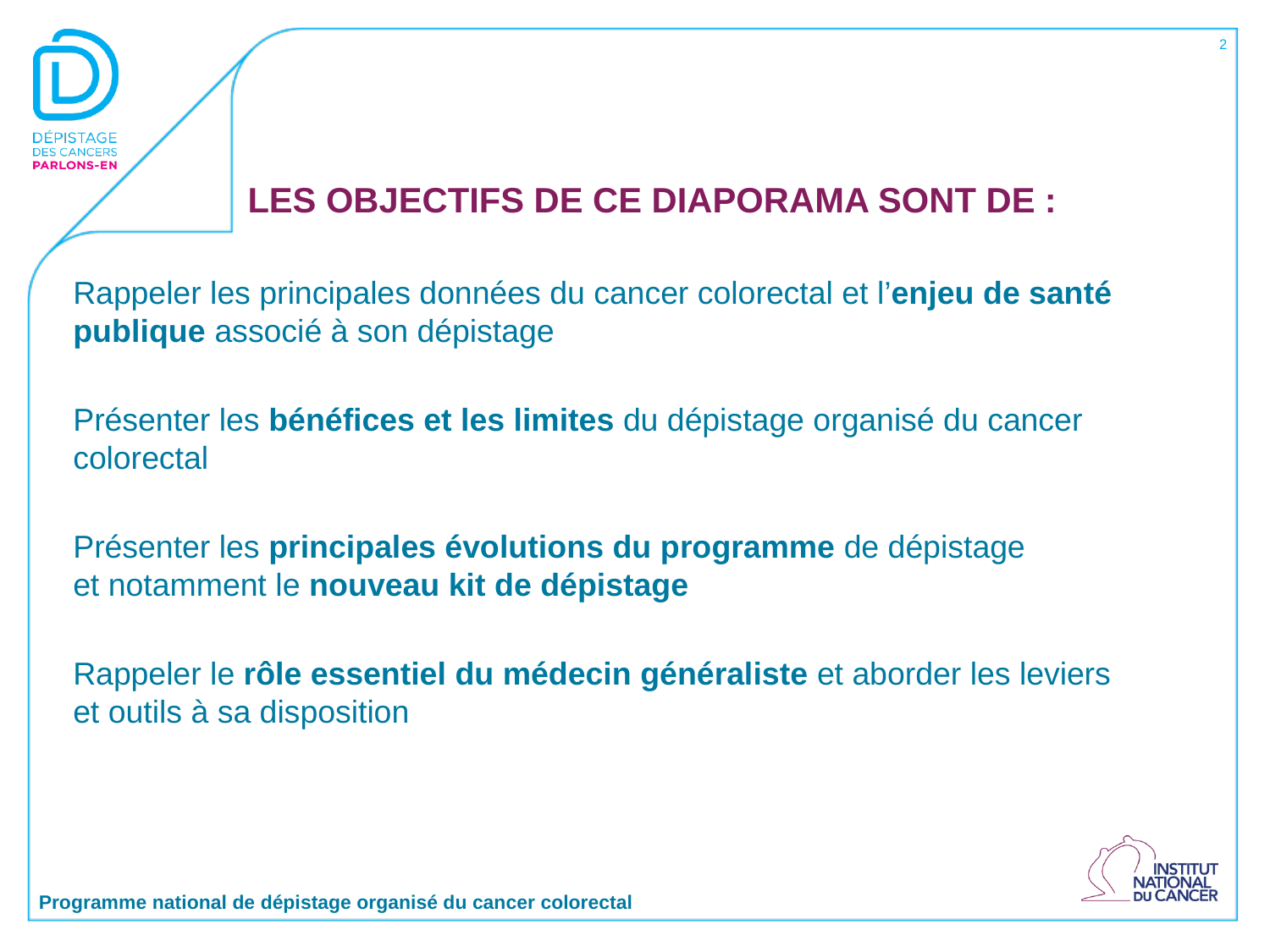

2
# LES OBJECTIFS DE CE DIAPORAMA SONT DE :
Rappeler les principales données du cancer colorectal et l’enjeu de santé publique associé à son dépistage

Présenter les bénéfices et les limites du dépistage organisé du cancer colorectal

Présenter les principales évolutions du programme de dépistage
et notamment le nouveau kit de dépistage

Rappeler le rôle essentiel du médecin généraliste et aborder les leviers
et outils à sa disposition
Programme national de dépistage organisé du cancer colorectal